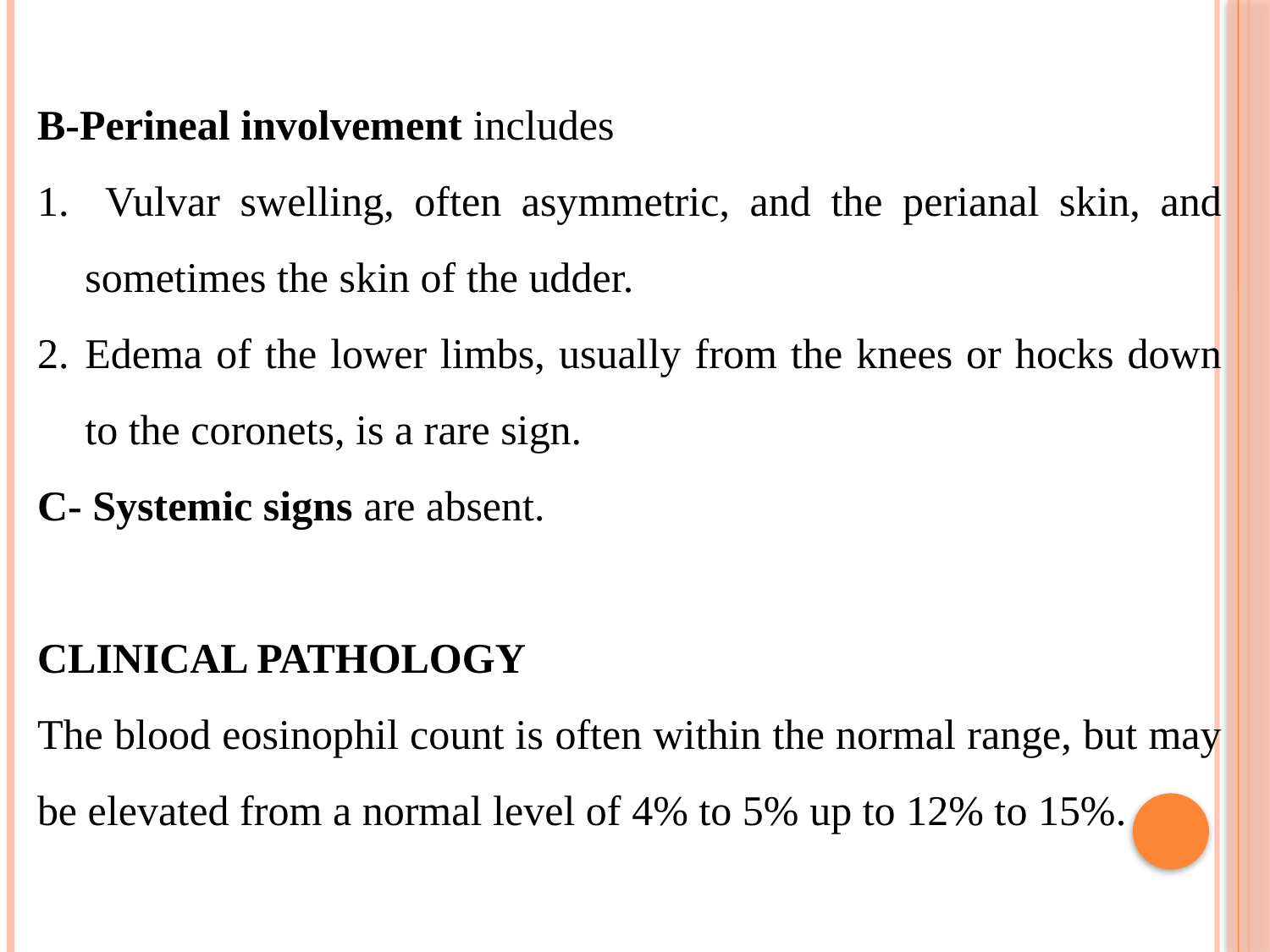

B-Perineal involvement includes
 Vulvar swelling, often asymmetric, and the perianal skin, and sometimes the skin of the udder.
Edema of the lower limbs, usually from the knees or hocks down to the coronets, is a rare sign.
C- Systemic signs are absent.

CLINICAL PATHOLOGY
The blood eosinophil count is often within the normal range, but may be elevated from a normal level of 4% to 5% up to 12% to 15%.